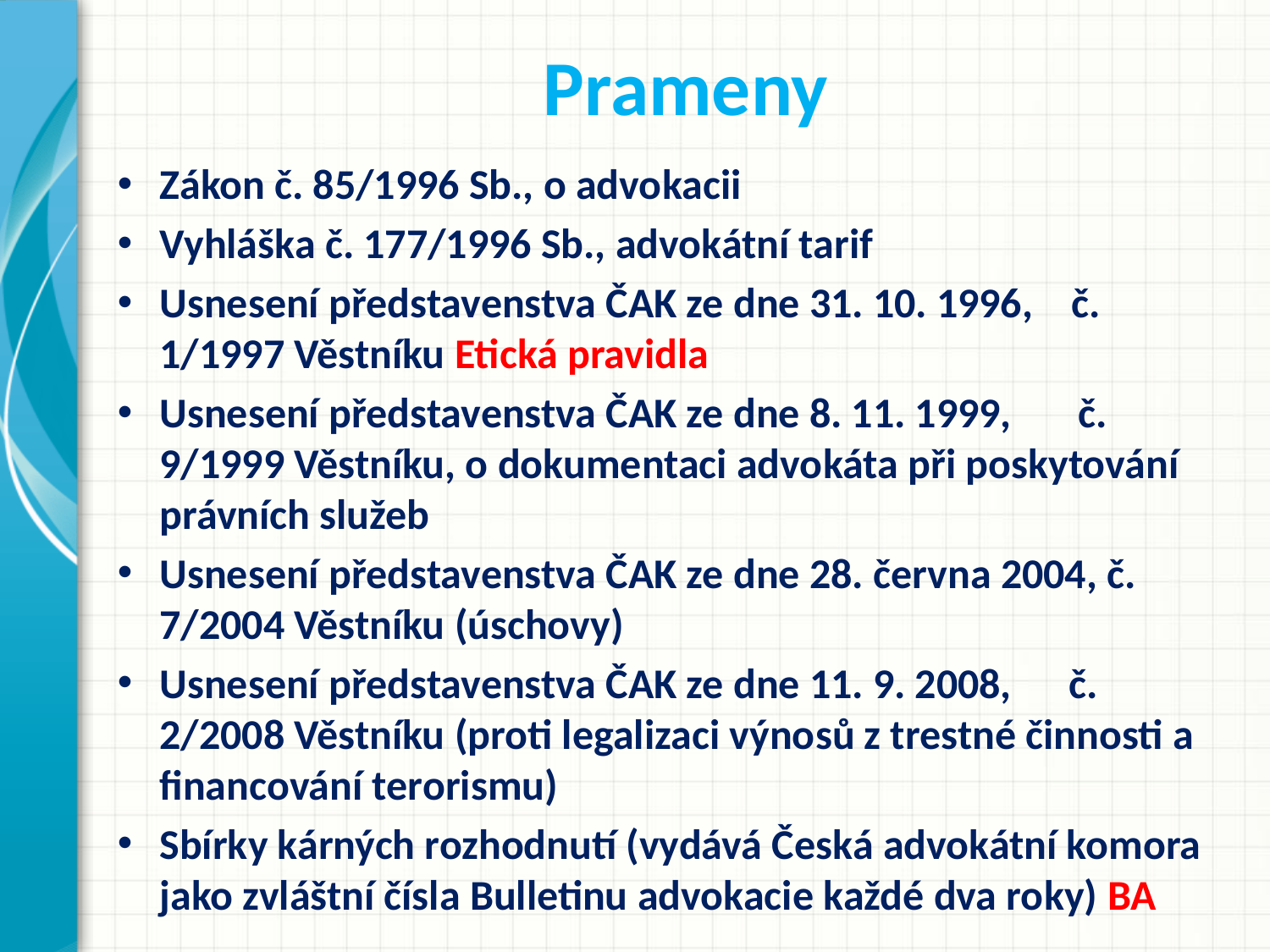

# Prameny
Zákon č. 85/1996 Sb., o advokacii
Vyhláška č. 177/1996 Sb., advokátní tarif
Usnesení představenstva ČAK ze dne 31. 10. 1996,    č. 1/1997 Věstníku Etická pravidla
Usnesení představenstva ČAK ze dne 8. 11. 1999,       č. 9/1999 Věstníku, o dokumentaci advokáta při poskytování právních služeb
Usnesení představenstva ČAK ze dne 28. června 2004, č. 7/2004 Věstníku (úschovy)
Usnesení představenstva ČAK ze dne 11. 9. 2008,      č. 2/2008 Věstníku (proti legalizaci výnosů z trestné činnosti a financování terorismu)
Sbírky kárných rozhodnutí (vydává Česká advokátní komora jako zvláštní čísla Bulletinu advokacie každé dva roky) BA